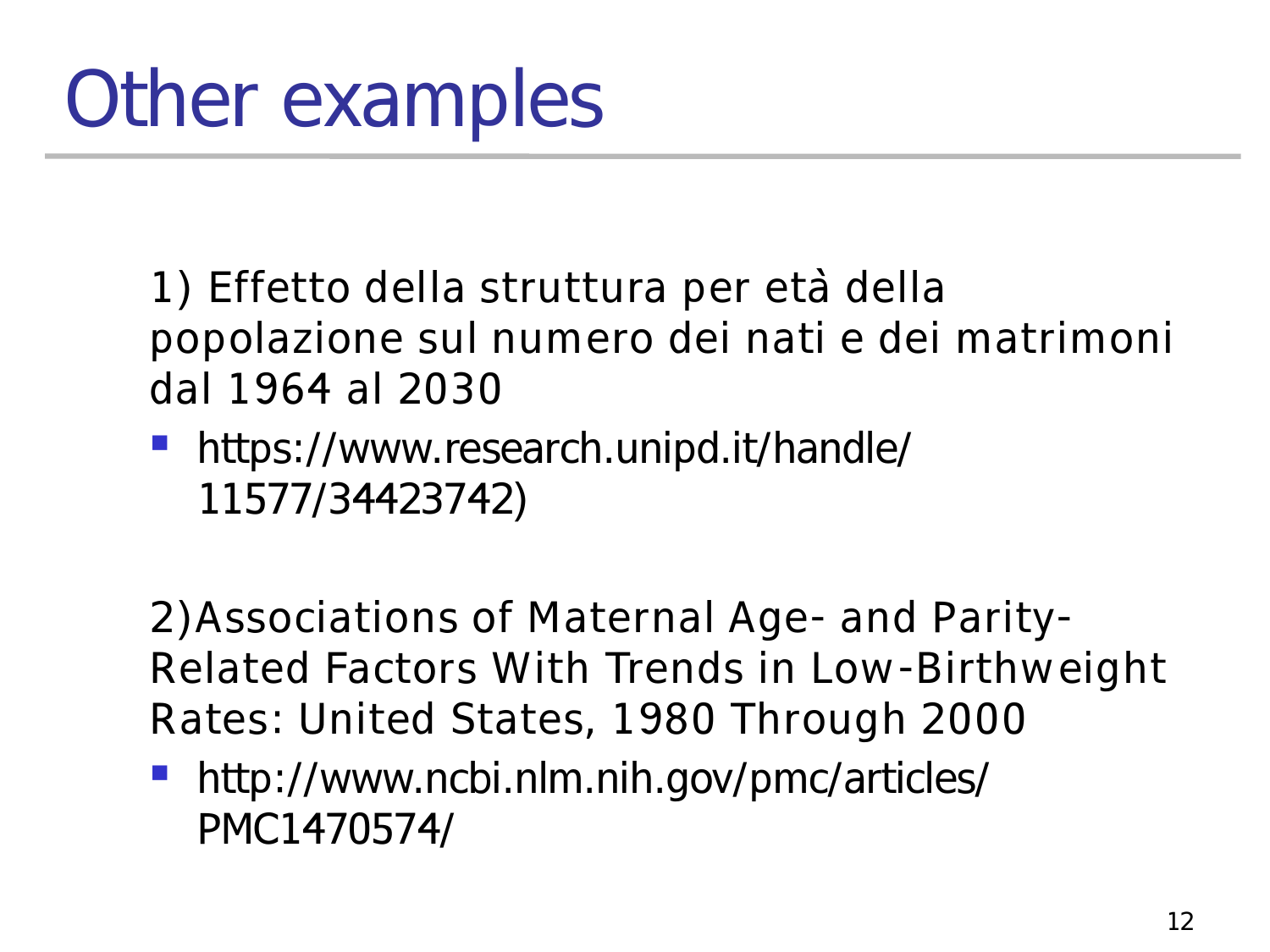

# Other examples
1) Effetto della struttura per età della popolazione sul numero dei nati e dei matrimoni dal 1964 al 2030
https://www.research.unipd.it/handle/11577/34423742)

2)Associations of Maternal Age- and Parity-Related Factors With Trends in Low-Birthweight Rates: United States, 1980 Through 2000
http://www.ncbi.nlm.nih.gov/pmc/articles/PMC1470574/
12